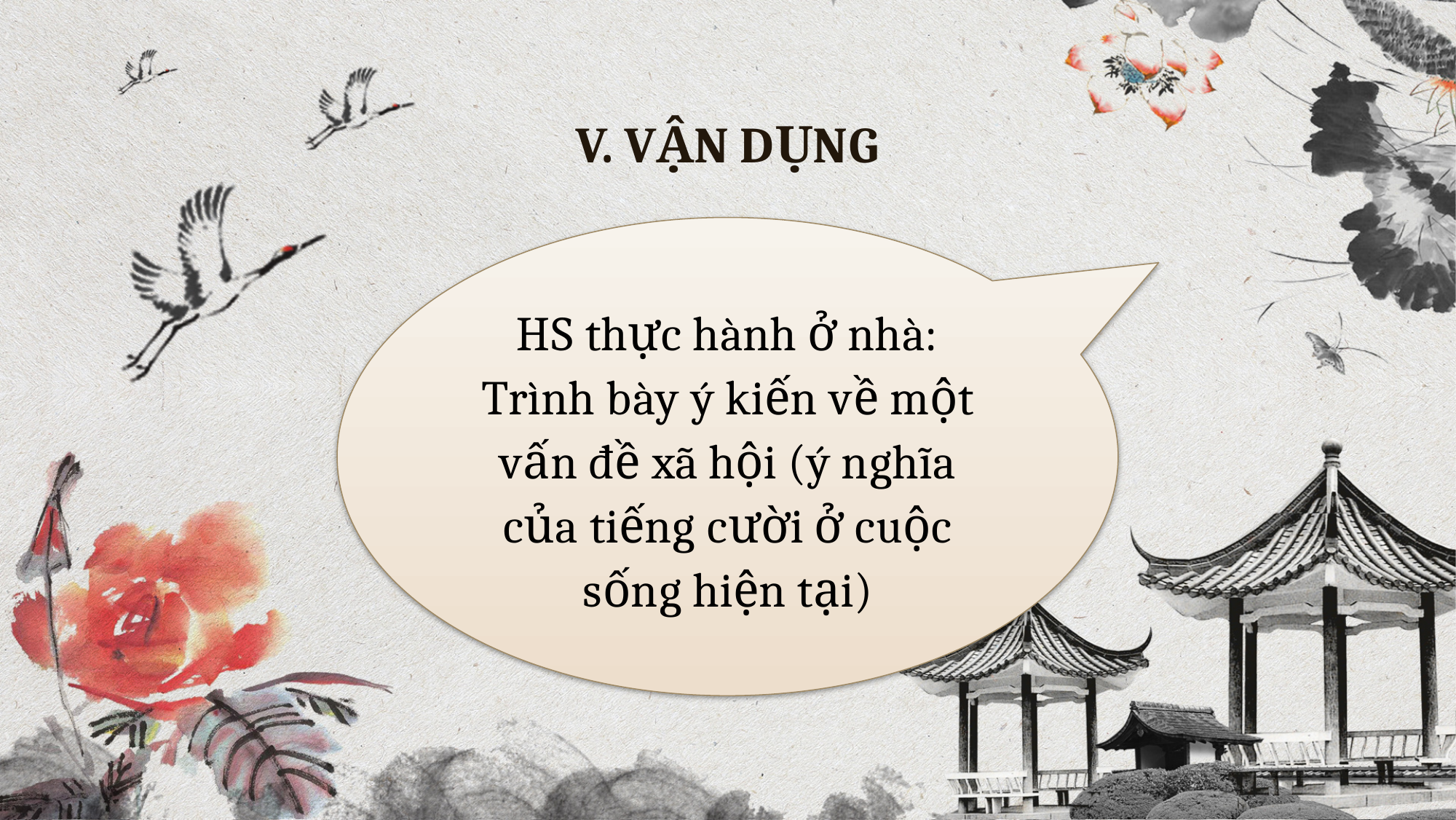

V. VẬN DỤNG
HS thực hành ở nhà:
Trình bày ý kiến về một vấn đề xã hội (ý nghĩa của tiếng cười ở cuộc sống hiện tại)